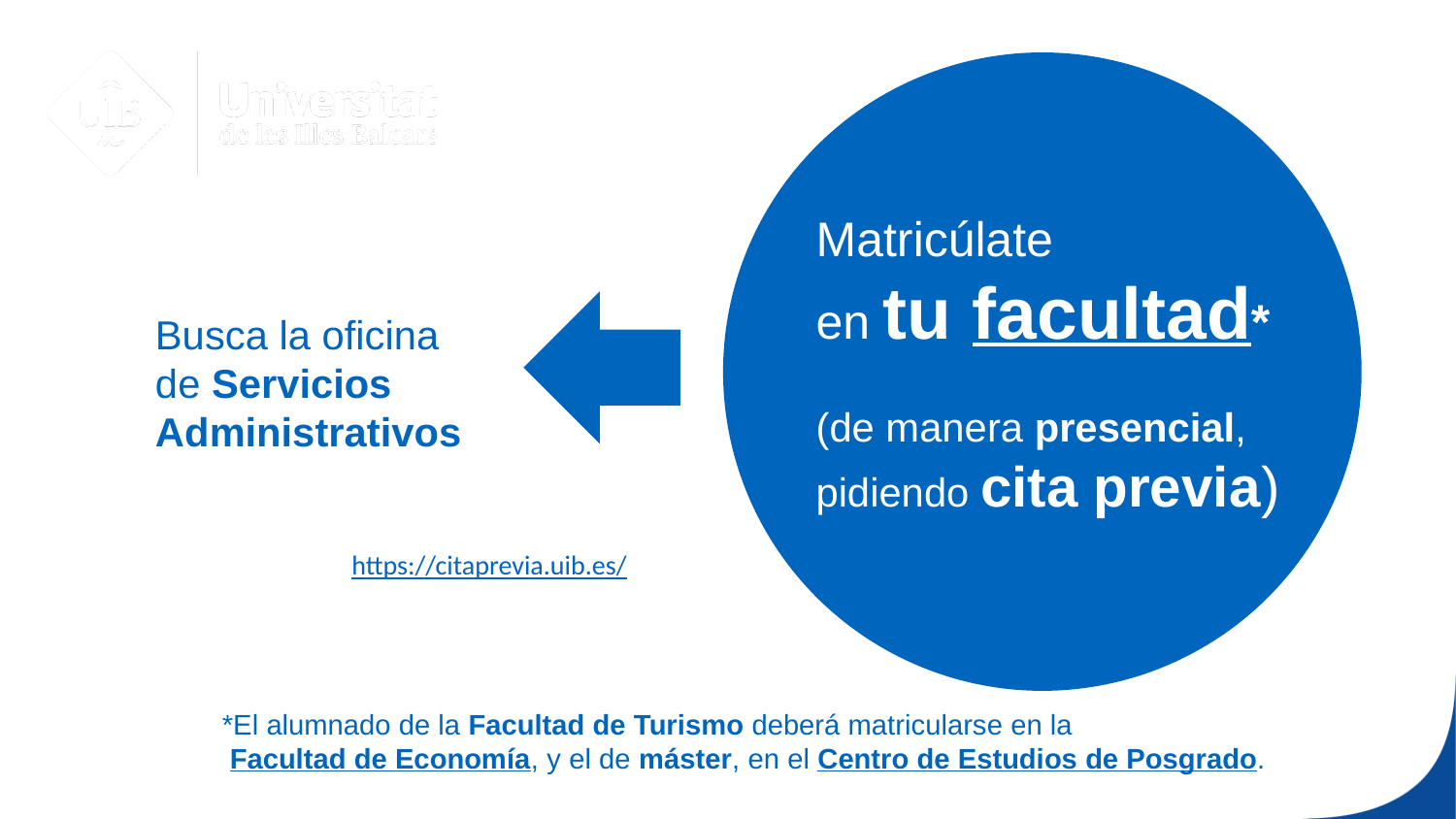

Matricúlate
en tu facultad*

(de manera presencial,
pidiendo cita previa)

Busca la oficina
de Servicios Administrativos
https://citaprevia.uib.es/
*El alumnado de la Facultad de Turismo deberá matricularse en la
 Facultad de Economía, y el de máster, en el Centro de Estudios de Posgrado.